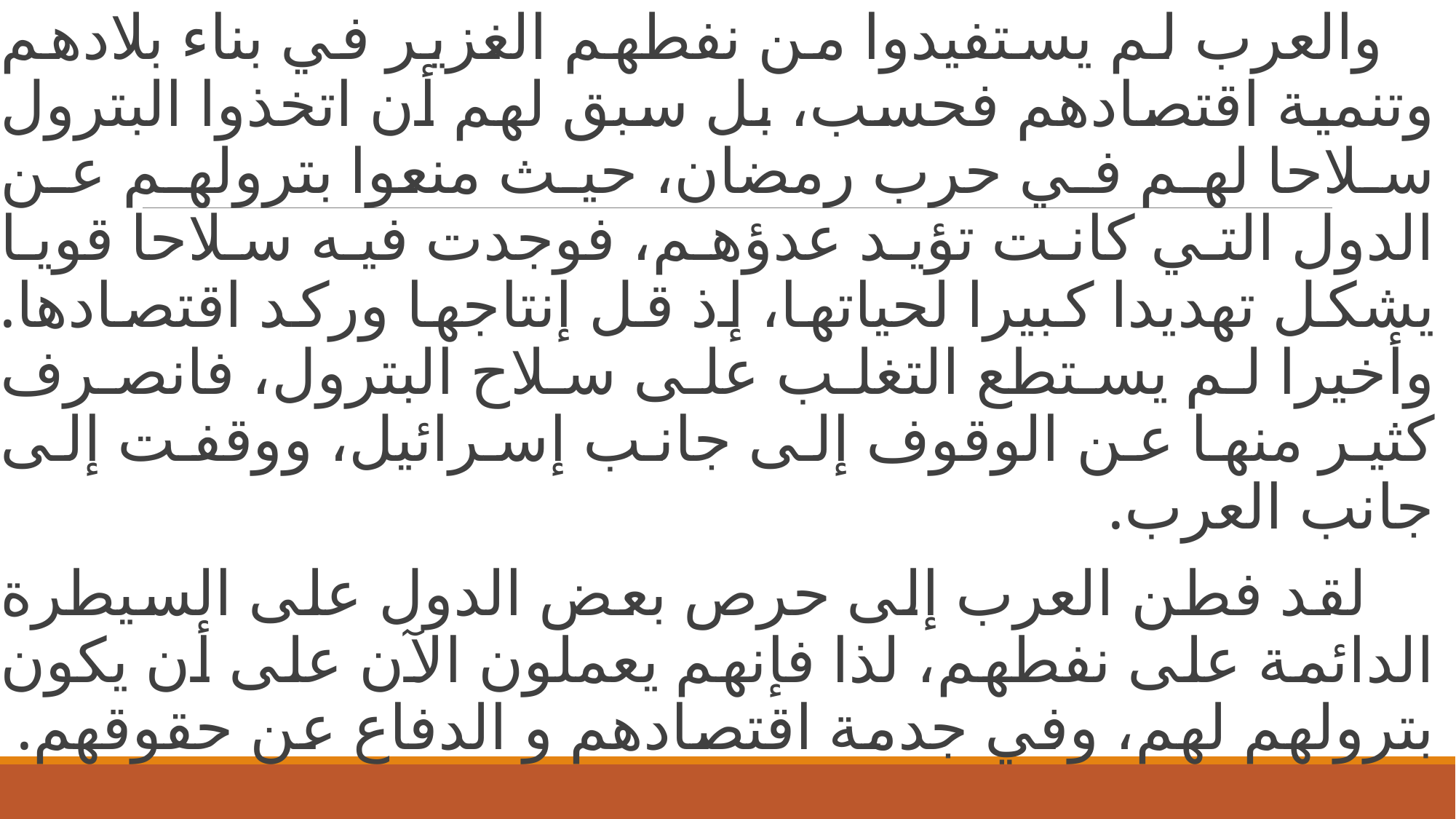

والعرب لم يستفيدوا من نفطهم الغزير في بناء بلادهم وتنمية اقتصادهم فحسب، بل سبق لهم أن اتخذوا البترول سلاحا لهم في حرب رمضان، حيث منعوا بترولهم عن الدول التي كانت تؤيد عدؤهم، فوجدت فيه سلاحا قويا يشكل تهديدا كبيرا لحياتها، إذ قل إنتاجها وركد اقتصادها. وأخيرا لم يستطع التغلب على سلاح البترول، فانصرف كثير منها عن الوقوف إلى جانب إسرائيل، ووقفت إلى جانب العرب.
    لقد فطن العرب إلى حرص بعض الدول على السيطرة الدائمة على نفطهم، لذا فإنهم يعملون الآن على أن يكون بترولهم لهم، وفي جدمة اقتصادهم و الدفاع عن حقوقهم.